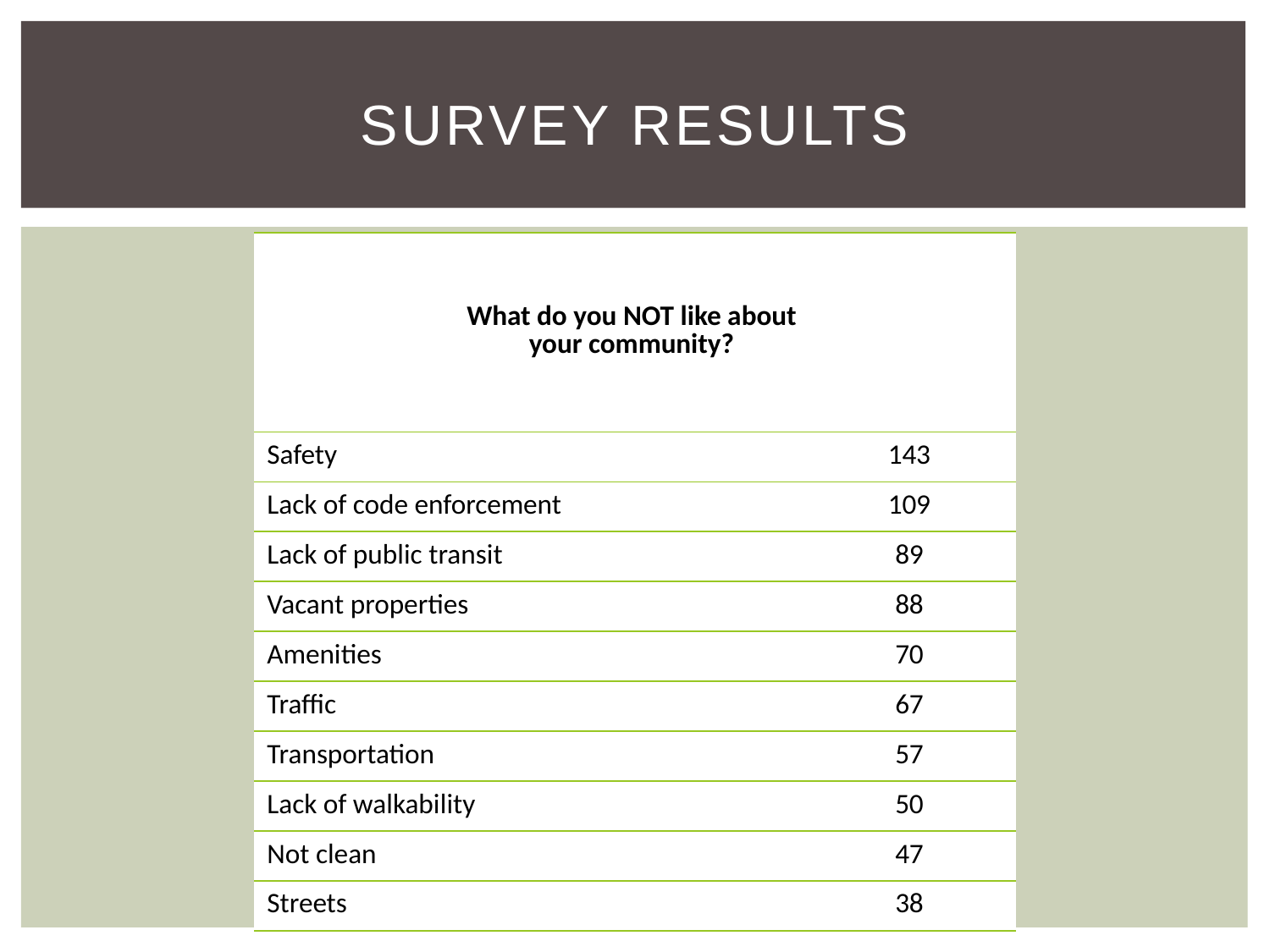

# Survey Results
| What do you NOT like about your community? |  |
| --- | --- |
| Safety | 143 |
| Lack of code enforcement | 109 |
| Lack of public transit | 89 |
| Vacant properties | 88 |
| Amenities | 70 |
| Traffic | 67 |
| Transportation | 57 |
| Lack of walkability | 50 |
| Not clean | 47 |
| Streets | 38 |